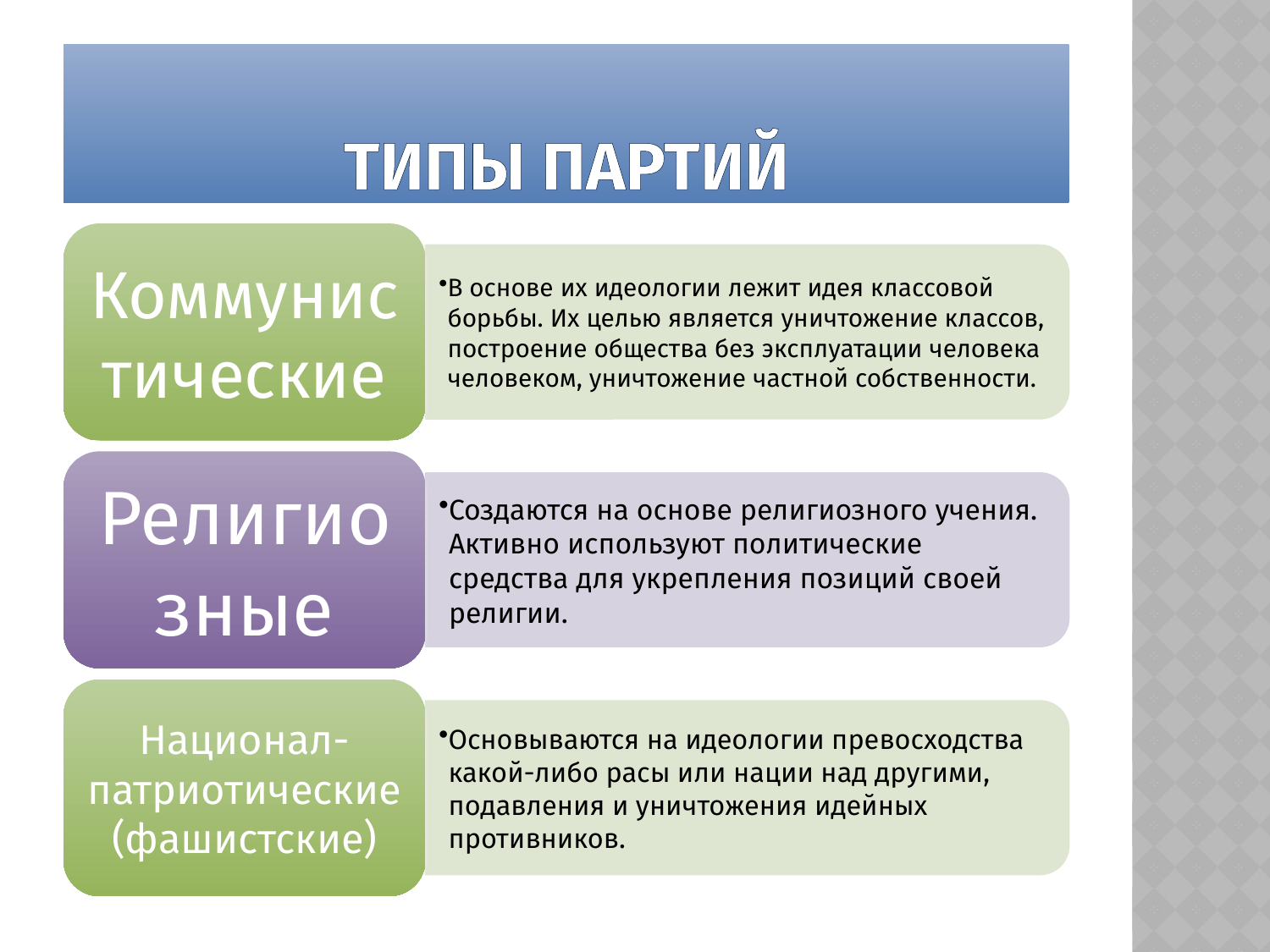

# Типы партий
Коммунистические
В основе их идеологии лежит идея классовой борьбы. Их целью является уничтожение классов, построение общества без эксплуатации человека человеком, уничтожение частной собственности.
Религиозные
Создаются на основе религиозного учения. Активно используют политические средства для укрепления позиций своей религии.
Национал-патриотические
(фашистские)
Основываются на идеологии превосходства какой-либо расы или нации над другими, подавления и уничтожения идейных противников.